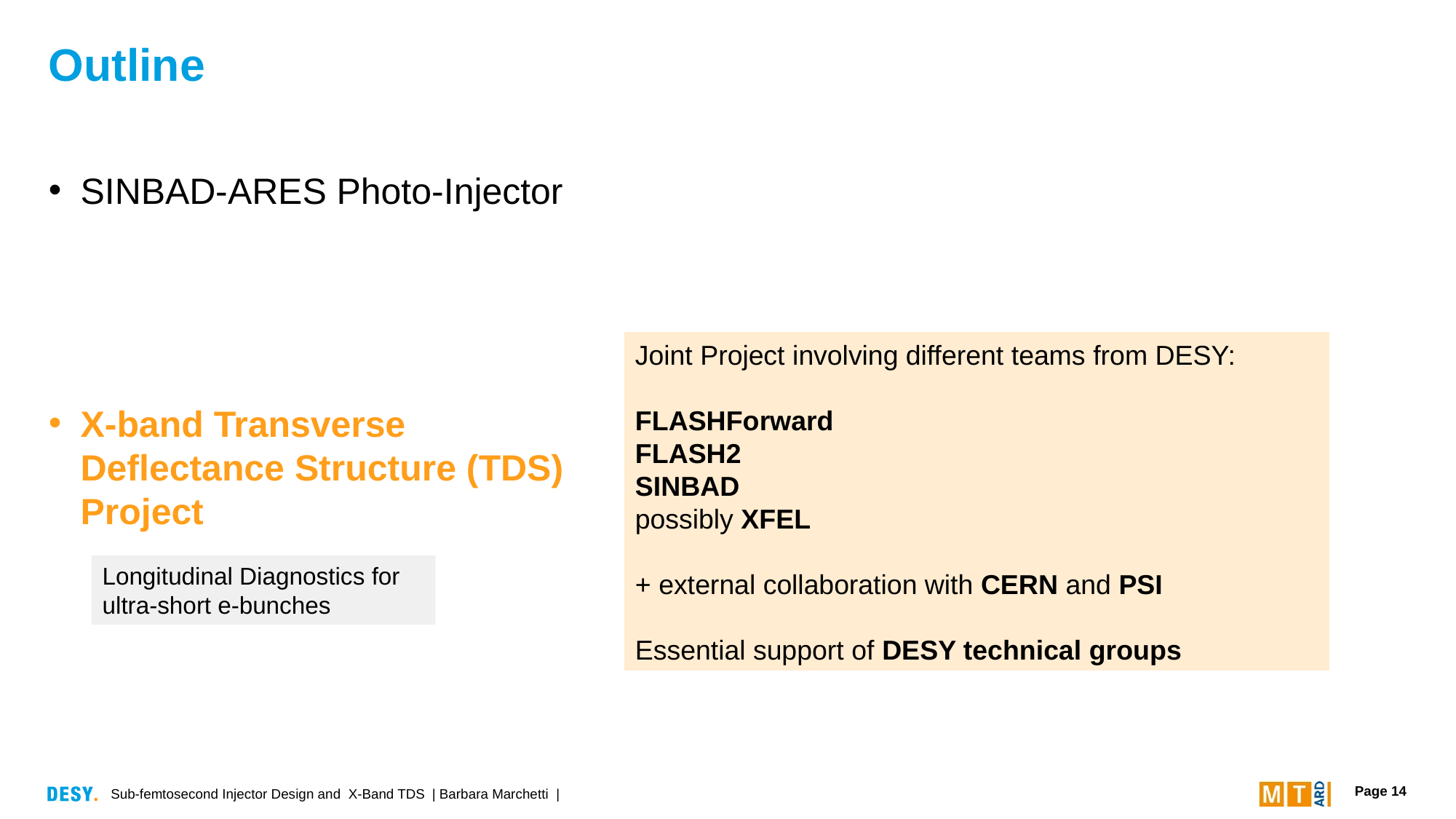

# Outline
SINBAD-ARES Photo-Injector
Joint Project involving different teams from DESY:

FLASHForward
FLASH2
SINBAD
possibly XFEL

+ external collaboration with CERN and PSI

Essential support of DESY technical groups
X-band Transverse Deflectance Structure (TDS) Project
Longitudinal Diagnostics for
ultra-short e-bunches
Sub-femtosecond Injector Design and  X-Band TDS  | Barbara Marchetti  |